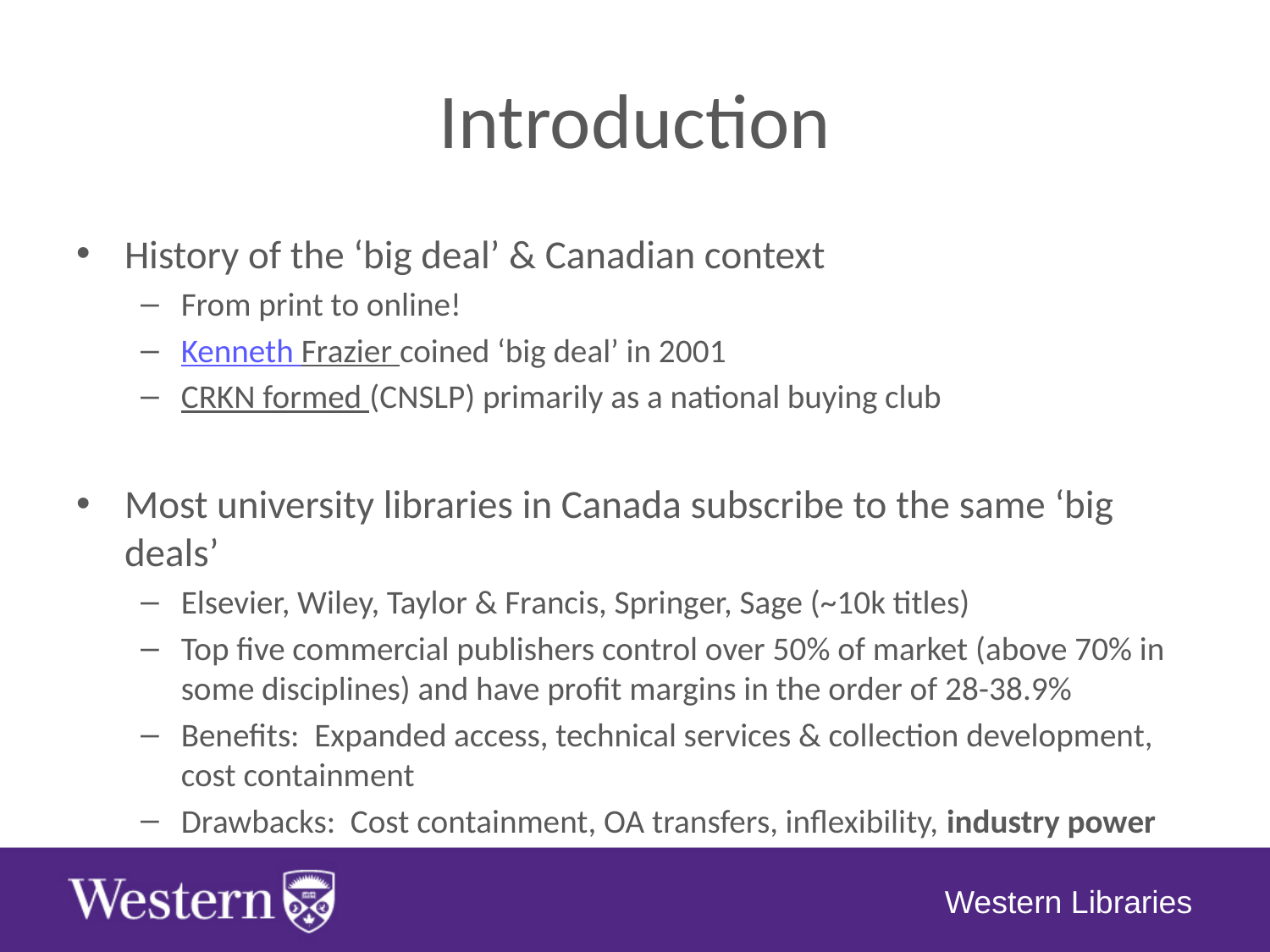

# Introduction
History of the ‘big deal’ & Canadian context
From print to online!
Kenneth Frazier coined ‘big deal’ in 2001
CRKN formed (CNSLP) primarily as a national buying club

Most university libraries in Canada subscribe to the same ‘big deals’
Elsevier, Wiley, Taylor & Francis, Springer, Sage (~10k titles)
Top five commercial publishers control over 50% of market (above 70% in some disciplines) and have profit margins in the order of 28-38.9%
Benefits:  Expanded access, technical services & collection development, cost containment
Drawbacks:  Cost containment, OA transfers, inflexibility, industry power

Western Libraries